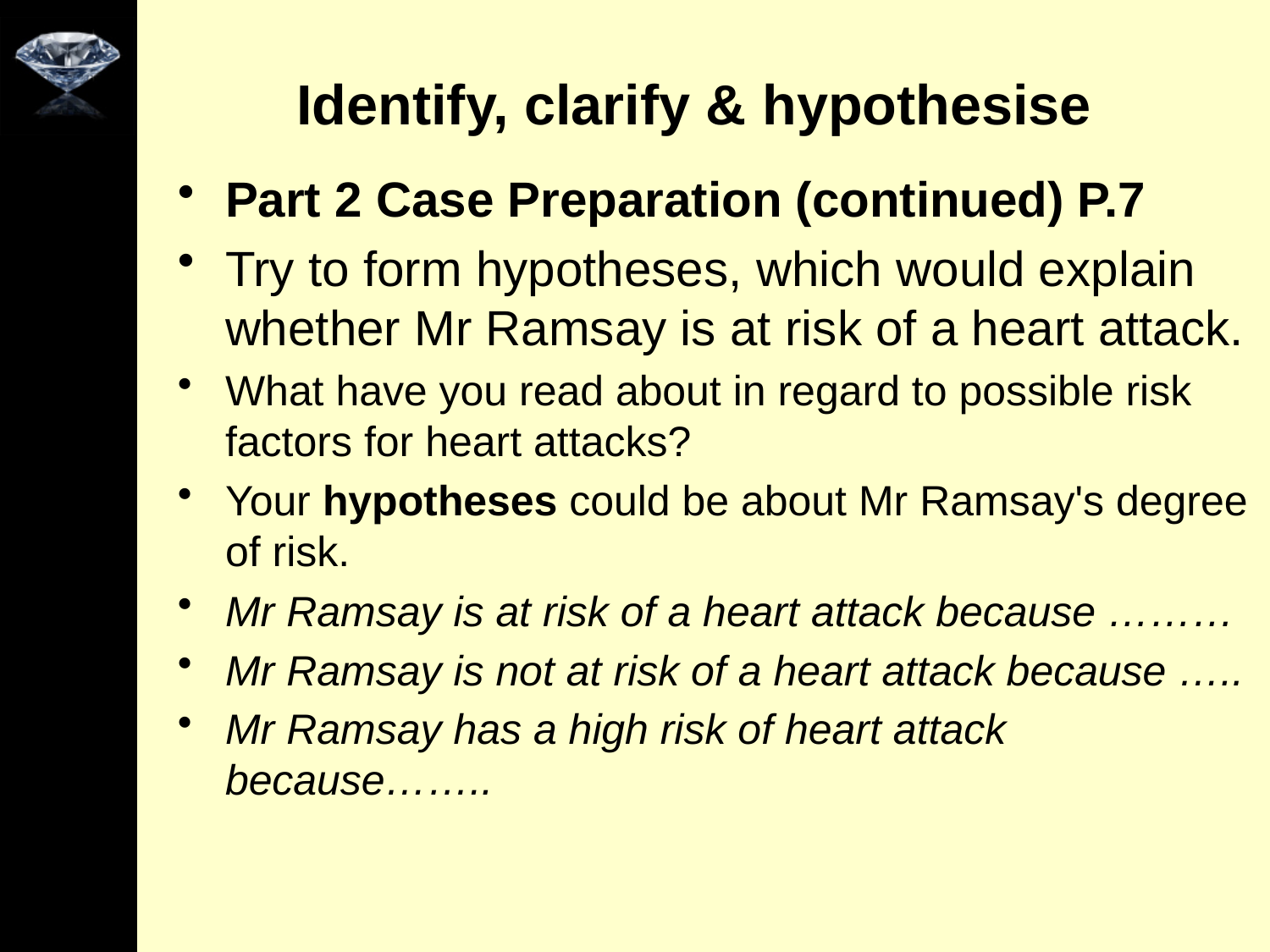

# Identify, clarify & hypothesise
Part 2 Case Preparation (continued) P.7
Try to form hypotheses, which would explain whether Mr Ramsay is at risk of a heart attack.
What have you read about in regard to possible risk factors for heart attacks?
Your hypotheses could be about Mr Ramsay's degree of risk.
Mr Ramsay is at risk of a heart attack because ………
Mr Ramsay is not at risk of a heart attack because …..
Mr Ramsay has a high risk of heart attack because……..